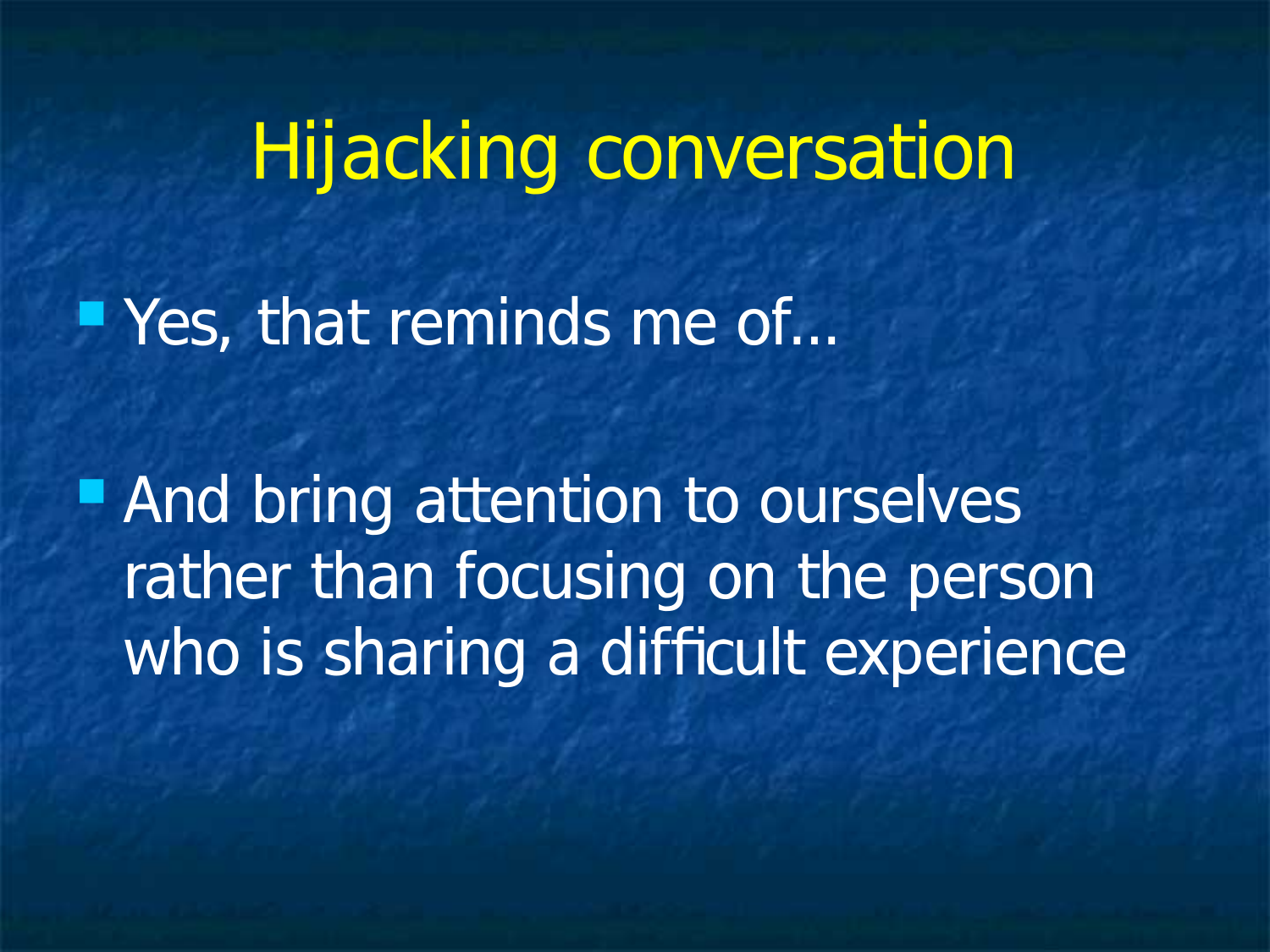

# Hijacking conversation
Yes, that reminds me of…

And bring attention to ourselves rather than focusing on the person who is sharing a difficult experience